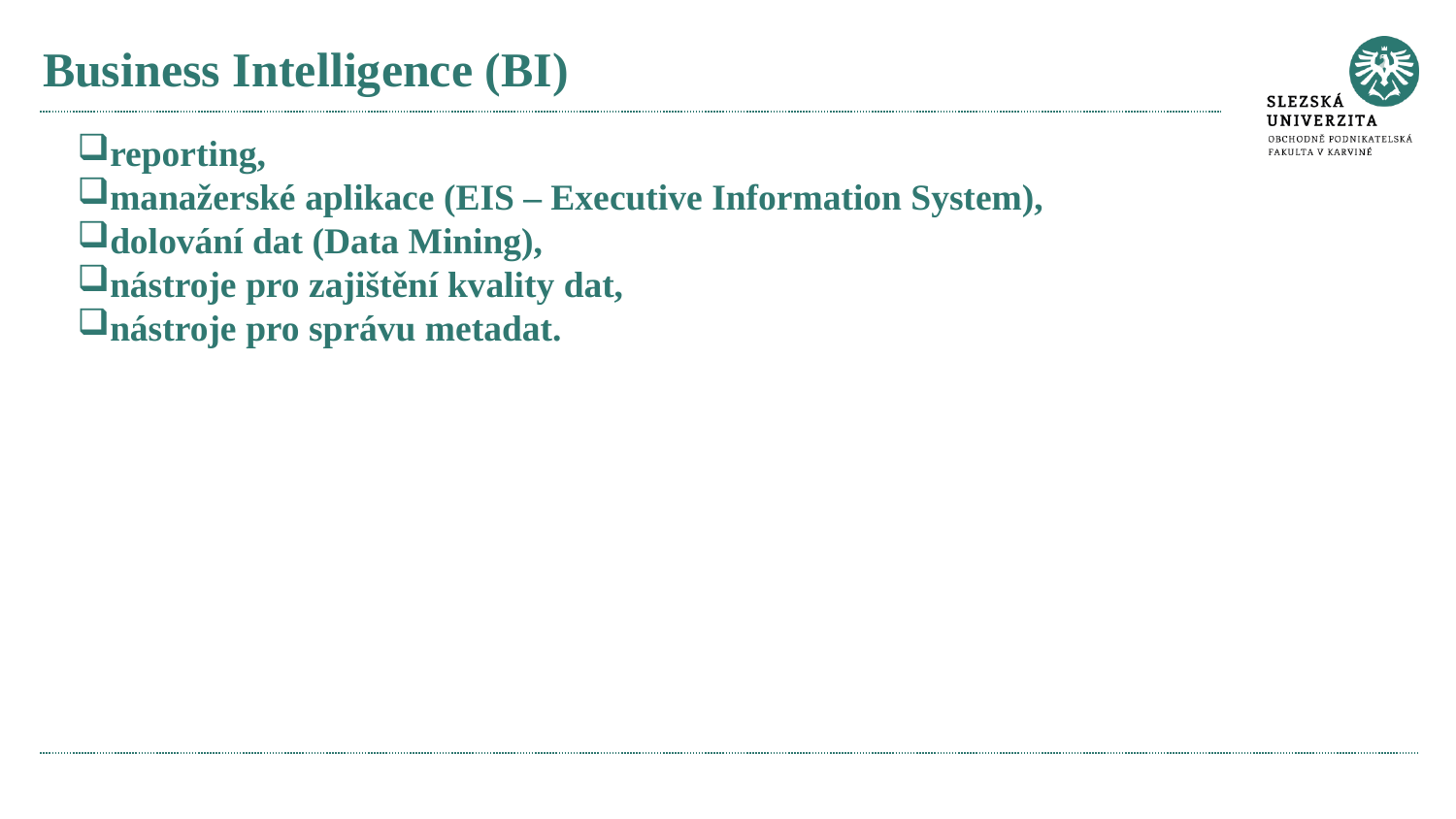

# Business Intelligence (BI)
reporting,
manažerské aplikace (EIS – Executive Information System),
dolování dat (Data Mining),
nástroje pro zajištění kvality dat,
nástroje pro správu metadat.